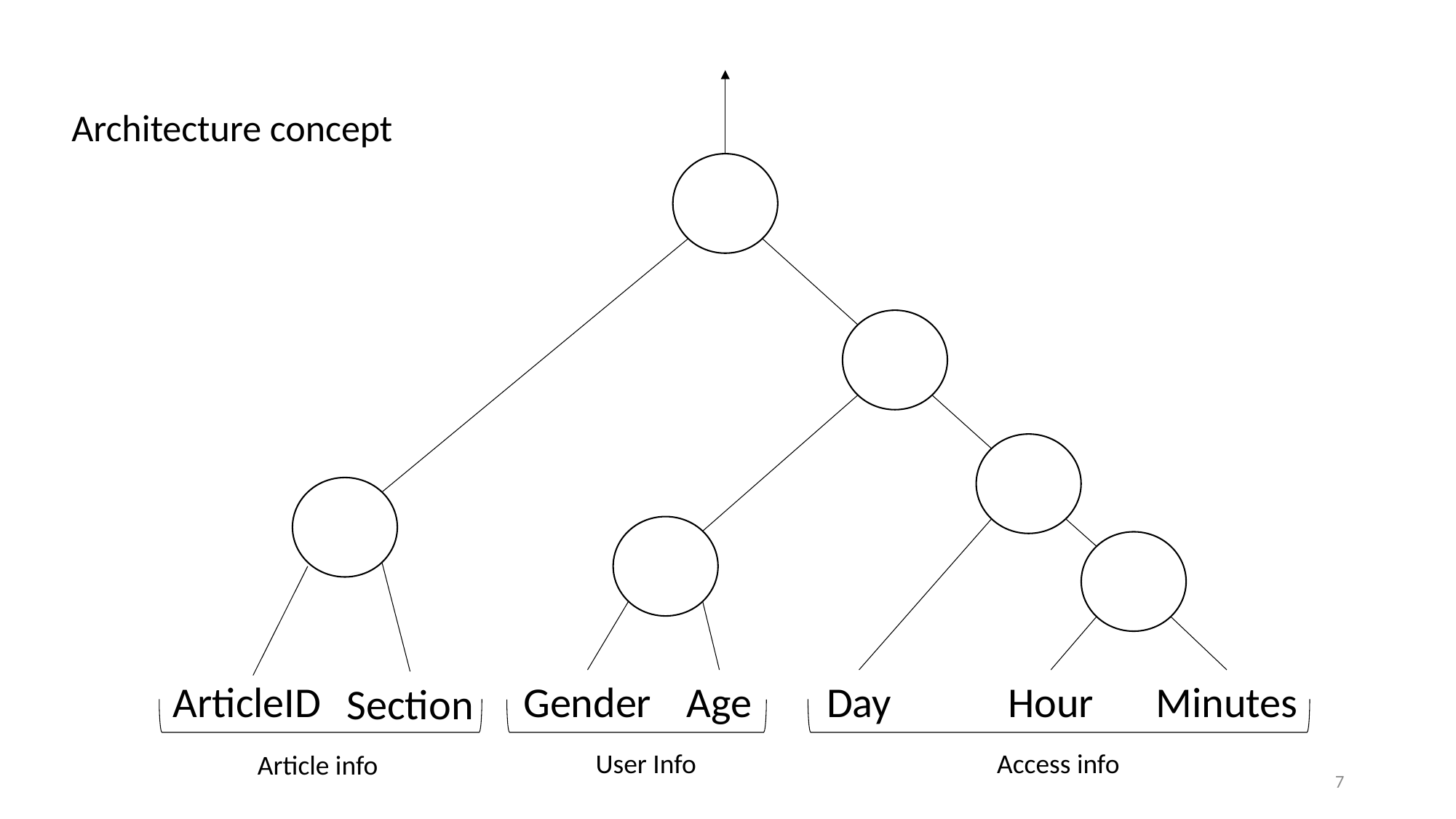

# Architecture concept

Gender
Age
ArticleID
Day
Hour
Minutes
Section
User Info
Access info
Article info
7